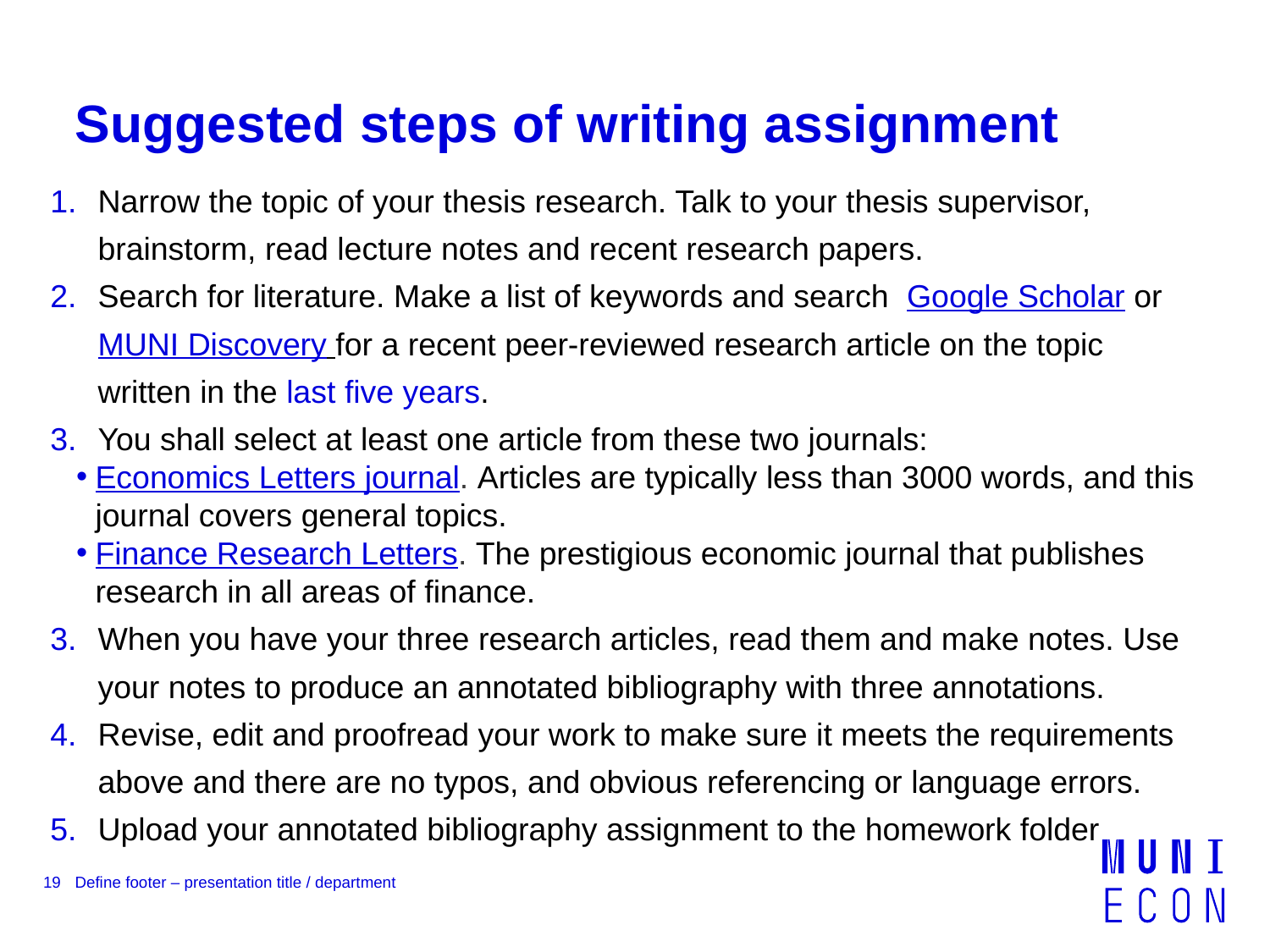

# Suggested steps of writing assignment
Narrow the topic of your thesis research. Talk to your thesis supervisor, brainstorm, read lecture notes and recent research papers.
Search for literature. Make a list of keywords and search  Google Scholar or MUNI Discovery for a recent peer-reviewed research article on the topic written in the last five years.
You shall select at least one article from these two journals:
Economics Letters journal. Articles are typically less than 3000 words, and this journal covers general topics.
Finance Research Letters. The prestigious economic journal that publishes research in all areas of finance.
When you have your three research articles, read them and make notes. Use your notes to produce an annotated bibliography with three annotations.
Revise, edit and proofread your work to make sure it meets the requirements above and there are no typos, and obvious referencing or language errors.
Upload your annotated bibliography assignment to the homework folder

19
Define footer – presentation title / department